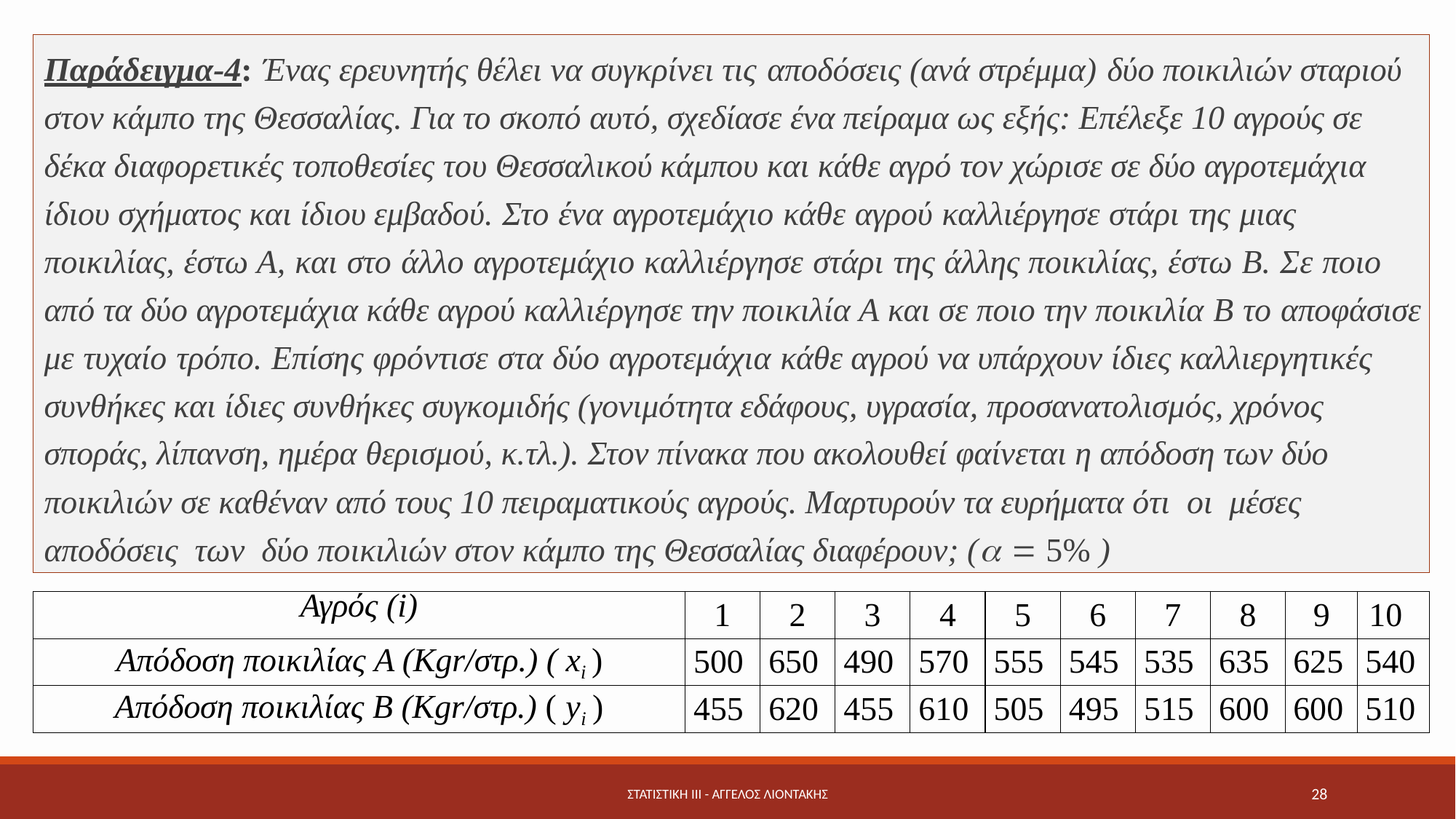

Παράδειγμα-4: Ένας ερευνητής θέλει να συγκρίνει τις αποδόσεις (ανά στρέμμα) δύο ποικιλιών σταριού στον κάμπο της Θεσσαλίας. Για το σκοπό αυτό, σχεδίασε ένα πείραμα ως εξής: Επέλεξε 10 αγρούς σε δέκα διαφορετικές τοποθεσίες του Θεσσαλικού κάμπου και κάθε αγρό τον χώρισε σε δύο αγροτεμάχια ίδιου σχήματος και ίδιου εμβαδού. Στο ένα αγροτεμάχιο κάθε αγρού καλλιέργησε στάρι της μιας ποικιλίας, έστω Α, και στο άλλο αγροτεμάχιο καλλιέργησε στάρι της άλλης ποικιλίας, έστω Β. Σε ποιο από τα δύο αγροτεμάχια κάθε αγρού καλλιέργησε την ποικιλία Α και σε ποιο την ποικιλία Β το αποφάσισε με τυχαίο τρόπο. Επίσης φρόντισε στα δύο αγροτεμάχια κάθε αγρού να υπάρχουν ίδιες καλλιεργητικές συνθήκες και ίδιες συνθήκες συγκομιδής (γονιμότητα εδάφους, υγρασία, προσανατολισμός, χρόνος  σποράς, λίπανση, ημέρα θερισμού, κ.τλ.). Στον πίνακα που ακολουθεί φαίνεται η απόδοση των δύο ποικιλιών σε καθέναν από τους 10 πειραματικούς αγρούς. Μαρτυρούν τα ευρήματα ότι  οι  μέσες  αποδόσεις  των  δύο ποικιλιών στον κάμπο της Θεσσαλίας διαφέρουν; (α = 5% )

#
| Αγρός (i) | 1 | 2 | 3 | 4 | 5 | 6 | 7 | 8 | 9 | 10 |
| --- | --- | --- | --- | --- | --- | --- | --- | --- | --- | --- |
| Απόδοση ποικιλίας Α (Kgr/στρ.) ( xi ) | 500 | 650 | 490 | 570 | 555 | 545 | 535 | 635 | 625 | 540 |
| Απόδοση ποικιλίας Β (Kgr/στρ.) ( yi ) | 455 | 620 | 455 | 610 | 505 | 495 | 515 | 600 | 600 | 510 |
ΣΤΑΤΙΣΤΙΚΗ ΙΙΙ - Άγγελος Λιοντάκης
28